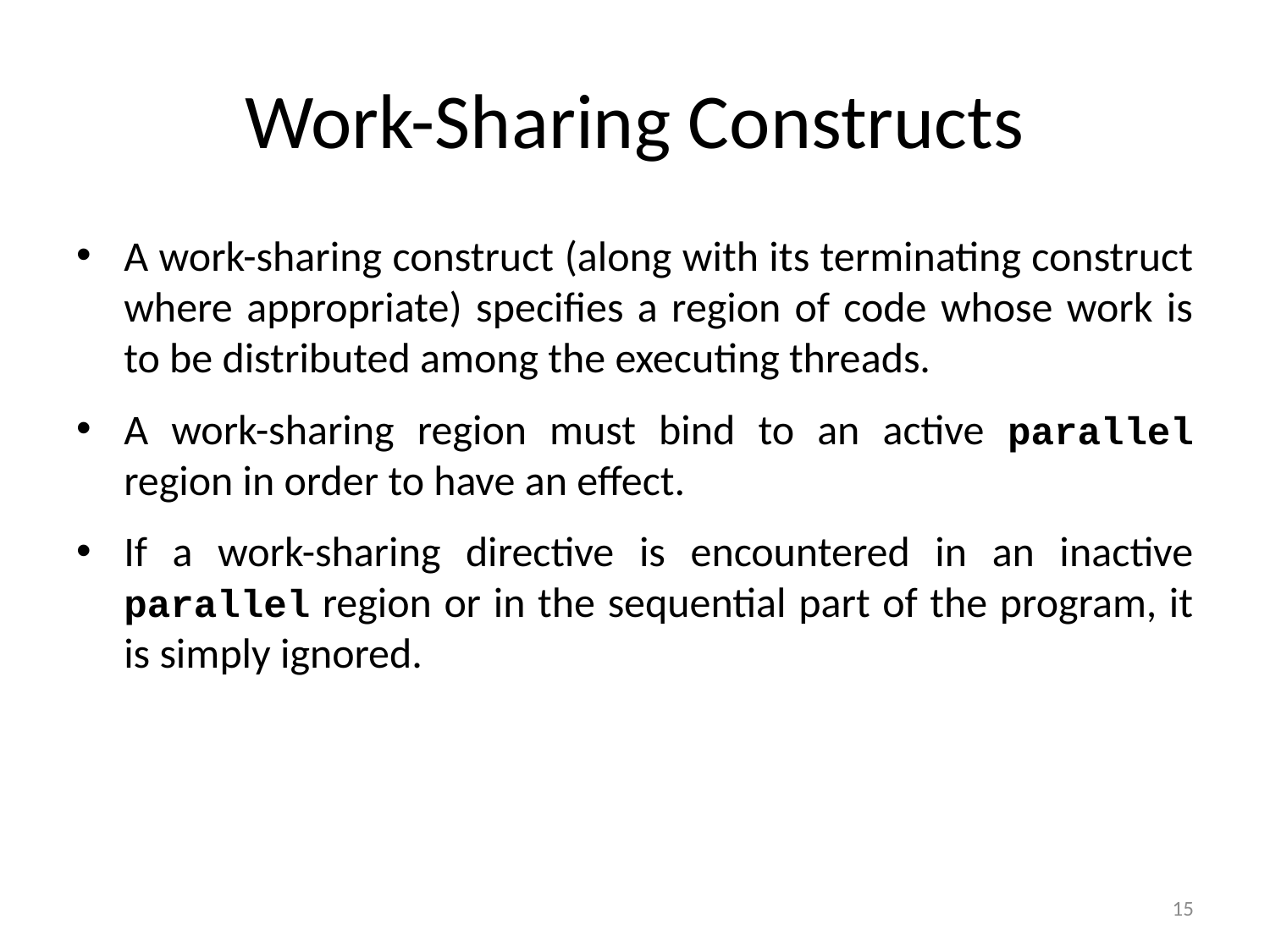

# Work-Sharing Constructs
A work-sharing construct (along with its terminating construct where appropriate) specifies a region of code whose work is to be distributed among the executing threads.
A work-sharing region must bind to an active parallel region in order to have an effect.
If a work-sharing directive is encountered in an inactive parallel region or in the sequential part of the program, it is simply ignored.
15